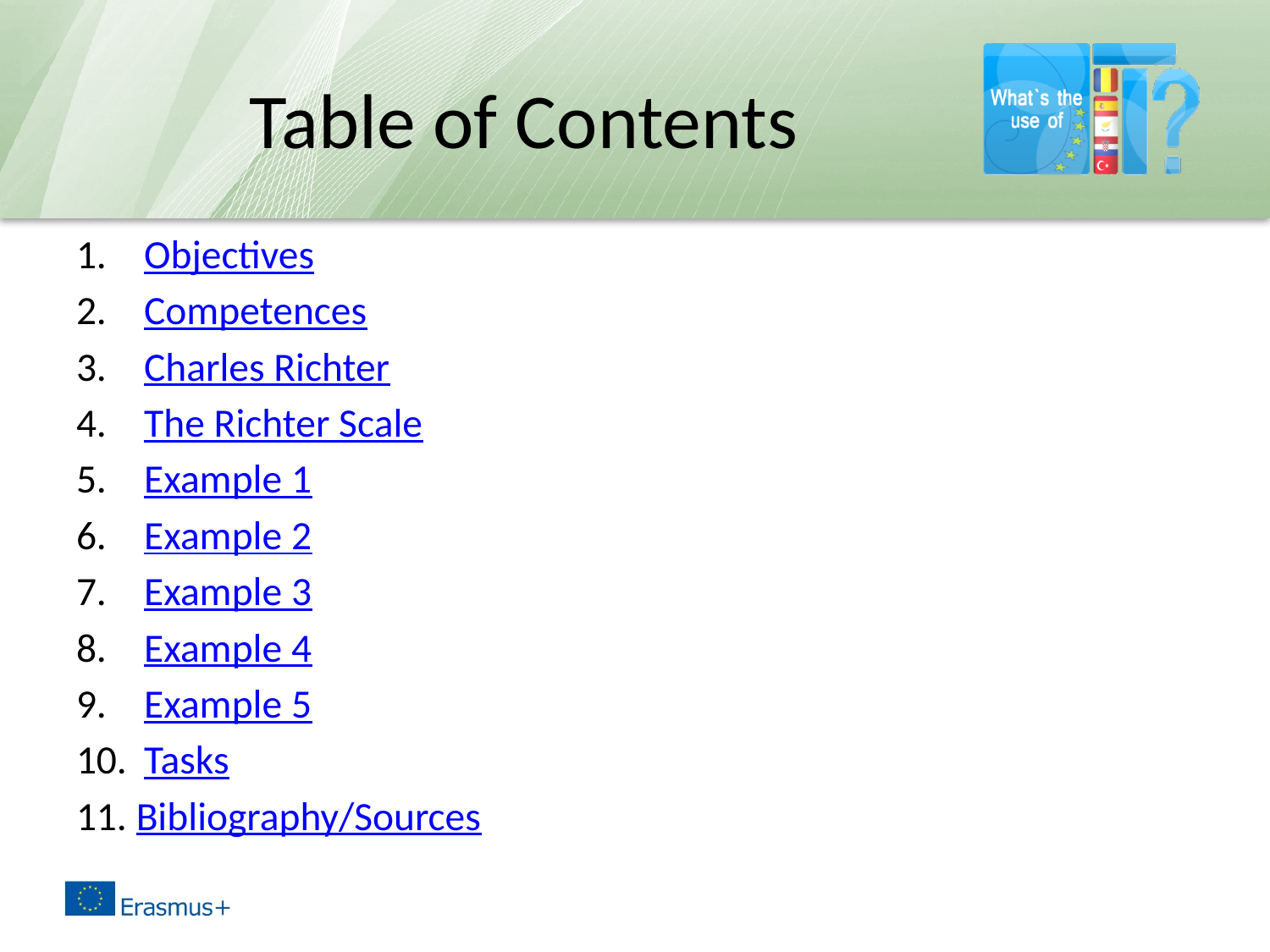

# Table of Contents
Objectives
Competences
Charles Richter
The Richter Scale
Example 1
Example 2
Example 3
Example 4
Example 5
Tasks
11. Bibliography/Sources